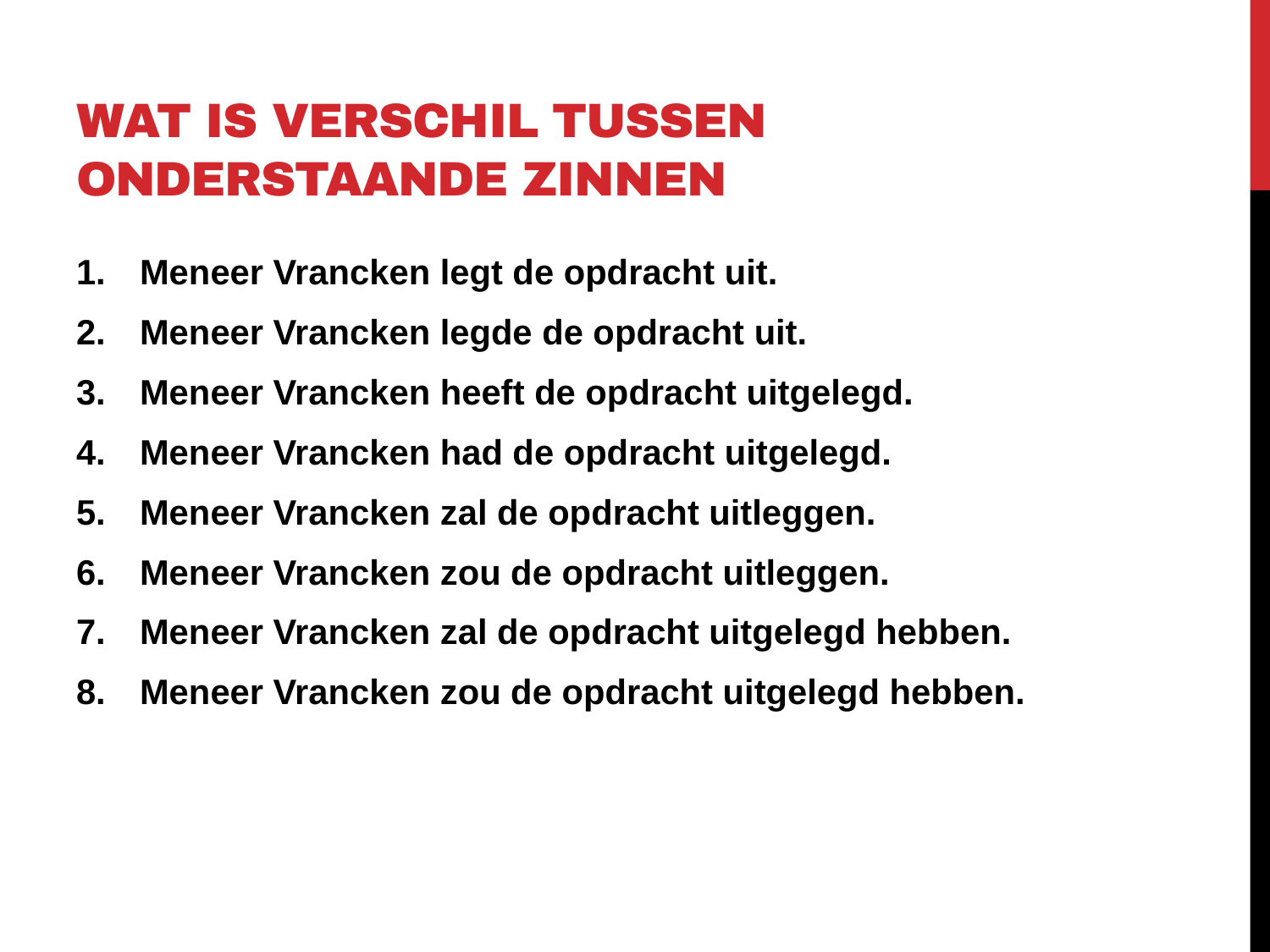

# Wat is verschil tussen onderstaande zinnen
Meneer Vrancken legt de opdracht uit.
Meneer Vrancken legde de opdracht uit.
Meneer Vrancken heeft de opdracht uitgelegd.
Meneer Vrancken had de opdracht uitgelegd.
Meneer Vrancken zal de opdracht uitleggen.
Meneer Vrancken zou de opdracht uitleggen.
Meneer Vrancken zal de opdracht uitgelegd hebben.
Meneer Vrancken zou de opdracht uitgelegd hebben.